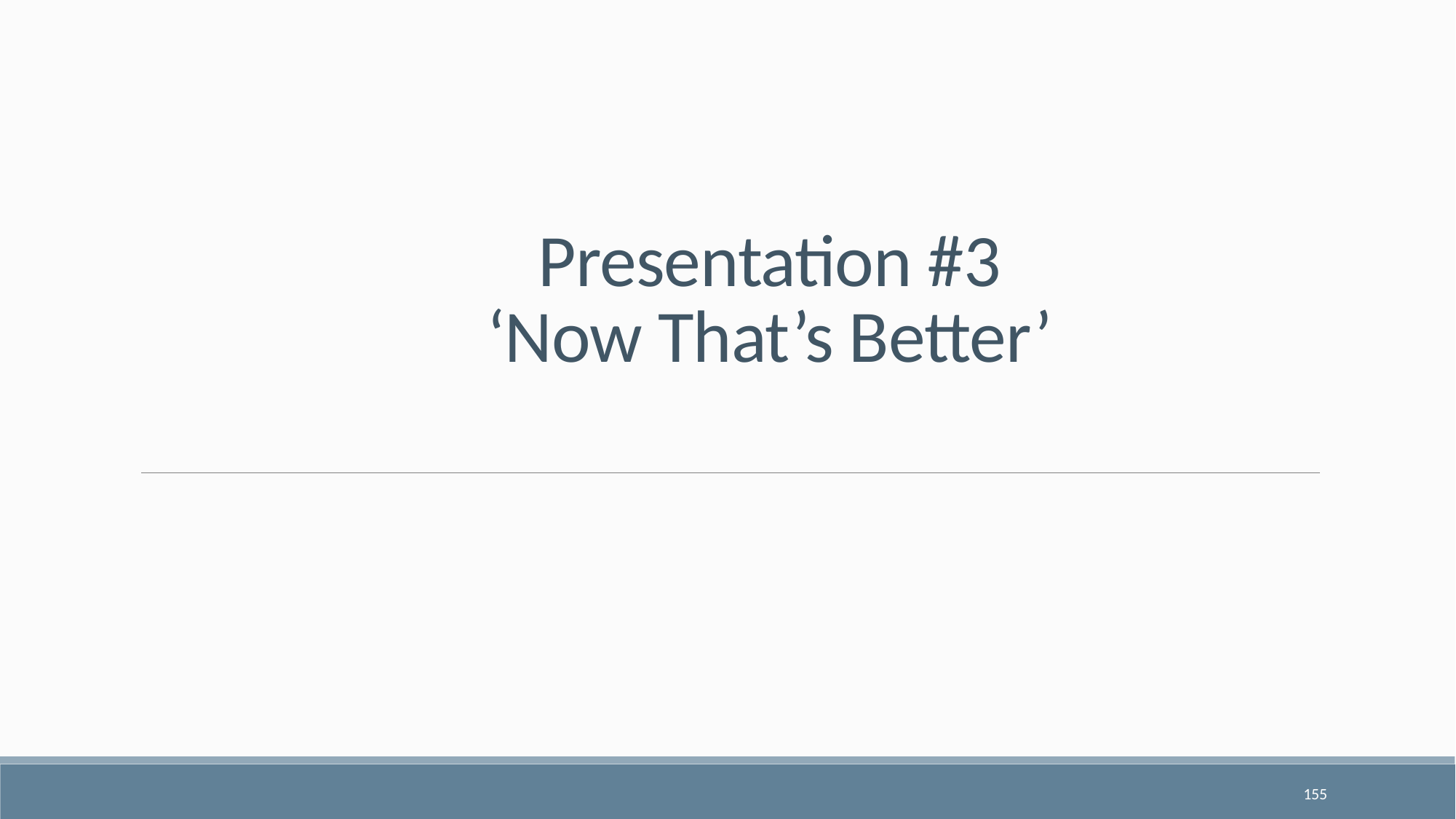

# Presentation #3 ‘Now That’s Better’
155